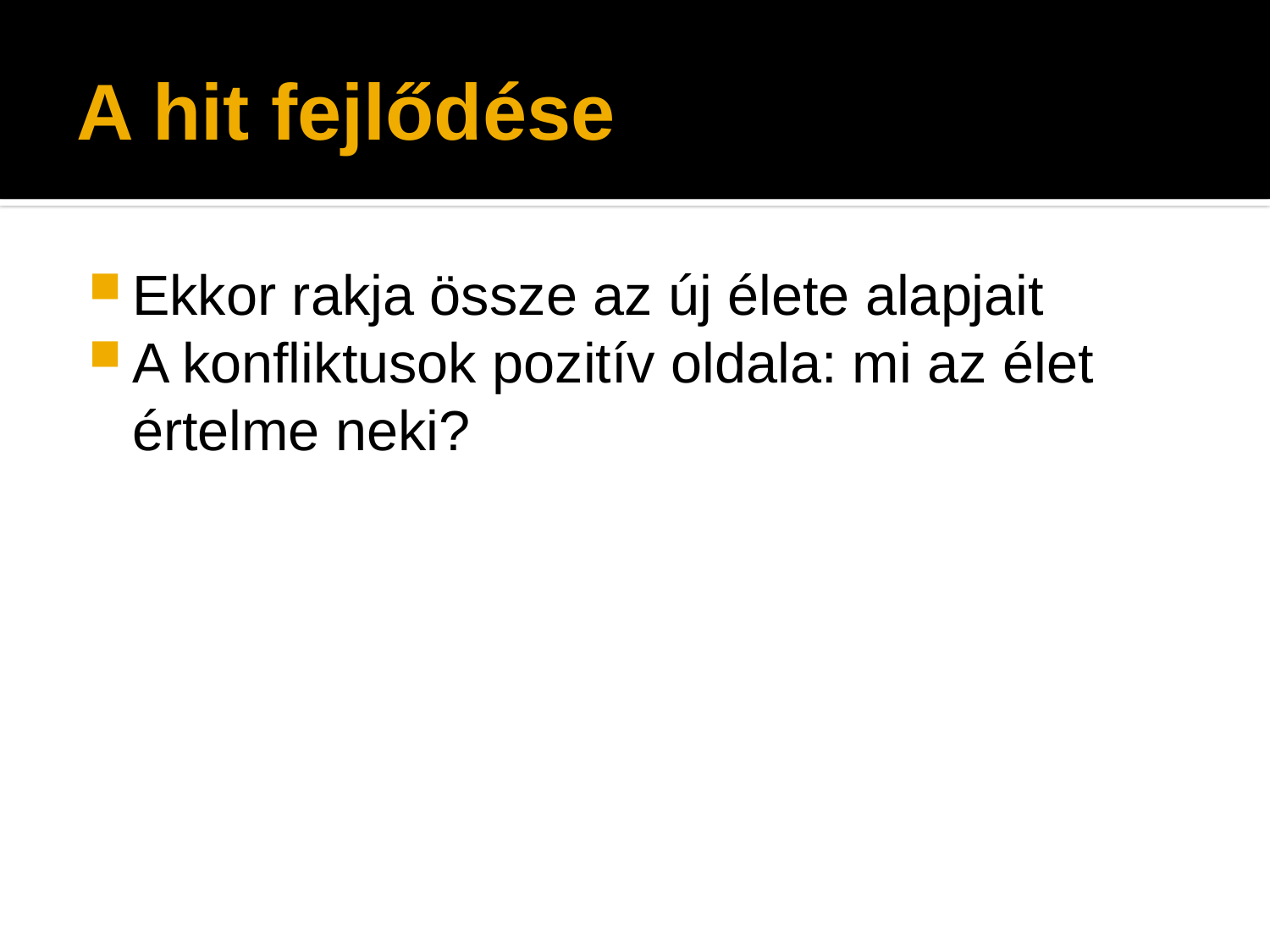

# A hit fejlődése
Ekkor rakja össze az új élete alapjait
A konfliktusok pozitív oldala: mi az élet értelme neki?